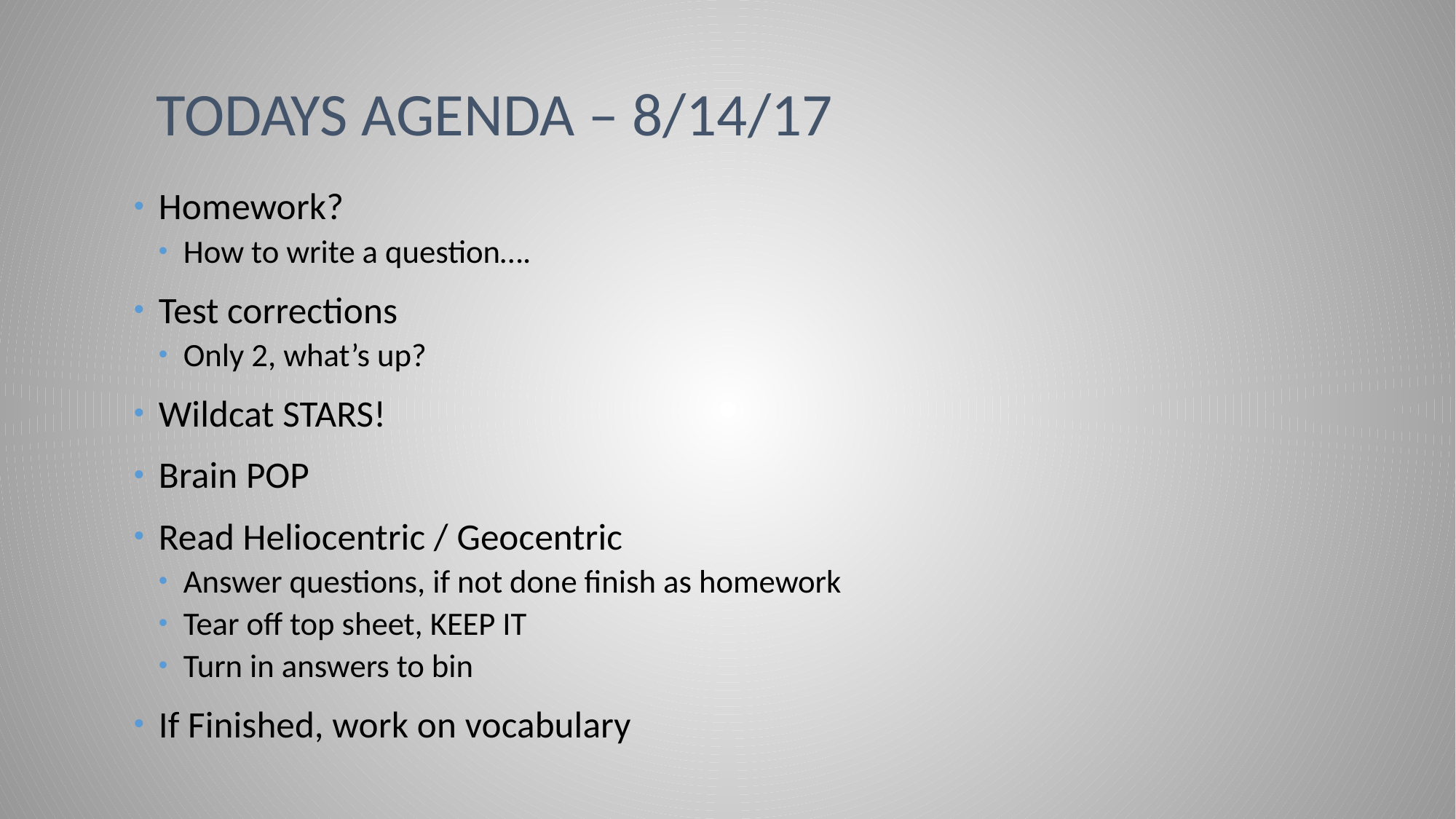

# Todays agenda – 8/14/17
Homework?
How to write a question….
Test corrections
Only 2, what’s up?
Wildcat STARS!
Brain POP
Read Heliocentric / Geocentric
Answer questions, if not done finish as homework
Tear off top sheet, KEEP IT
Turn in answers to bin
If Finished, work on vocabulary